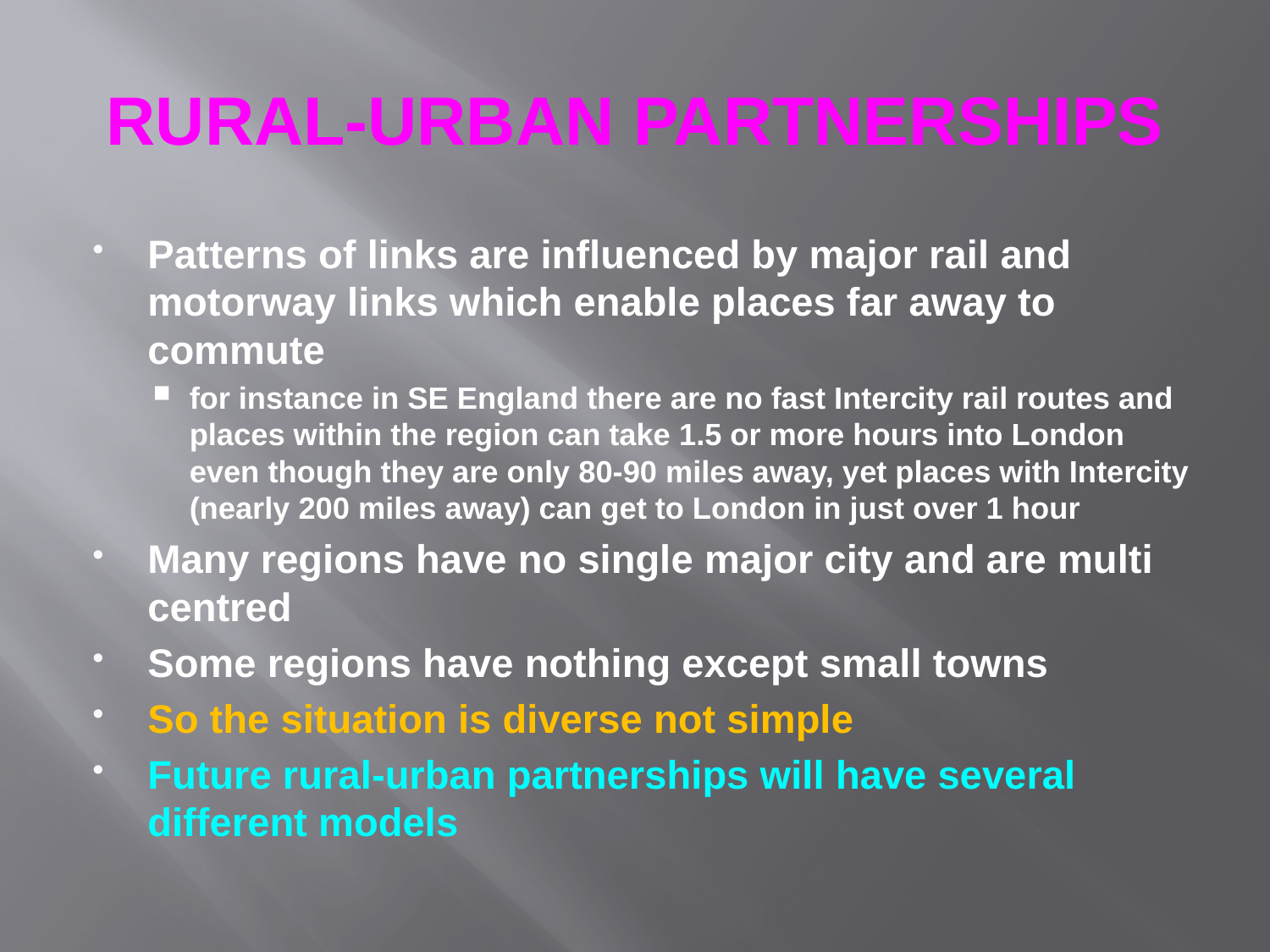

# RURAL-URBAN PARTNERSHIPS
Patterns of links are influenced by major rail and motorway links which enable places far away to commute
for instance in SE England there are no fast Intercity rail routes and places within the region can take 1.5 or more hours into London even though they are only 80-90 miles away, yet places with Intercity (nearly 200 miles away) can get to London in just over 1 hour
Many regions have no single major city and are multi centred
Some regions have nothing except small towns
So the situation is diverse not simple
Future rural-urban partnerships will have several different models